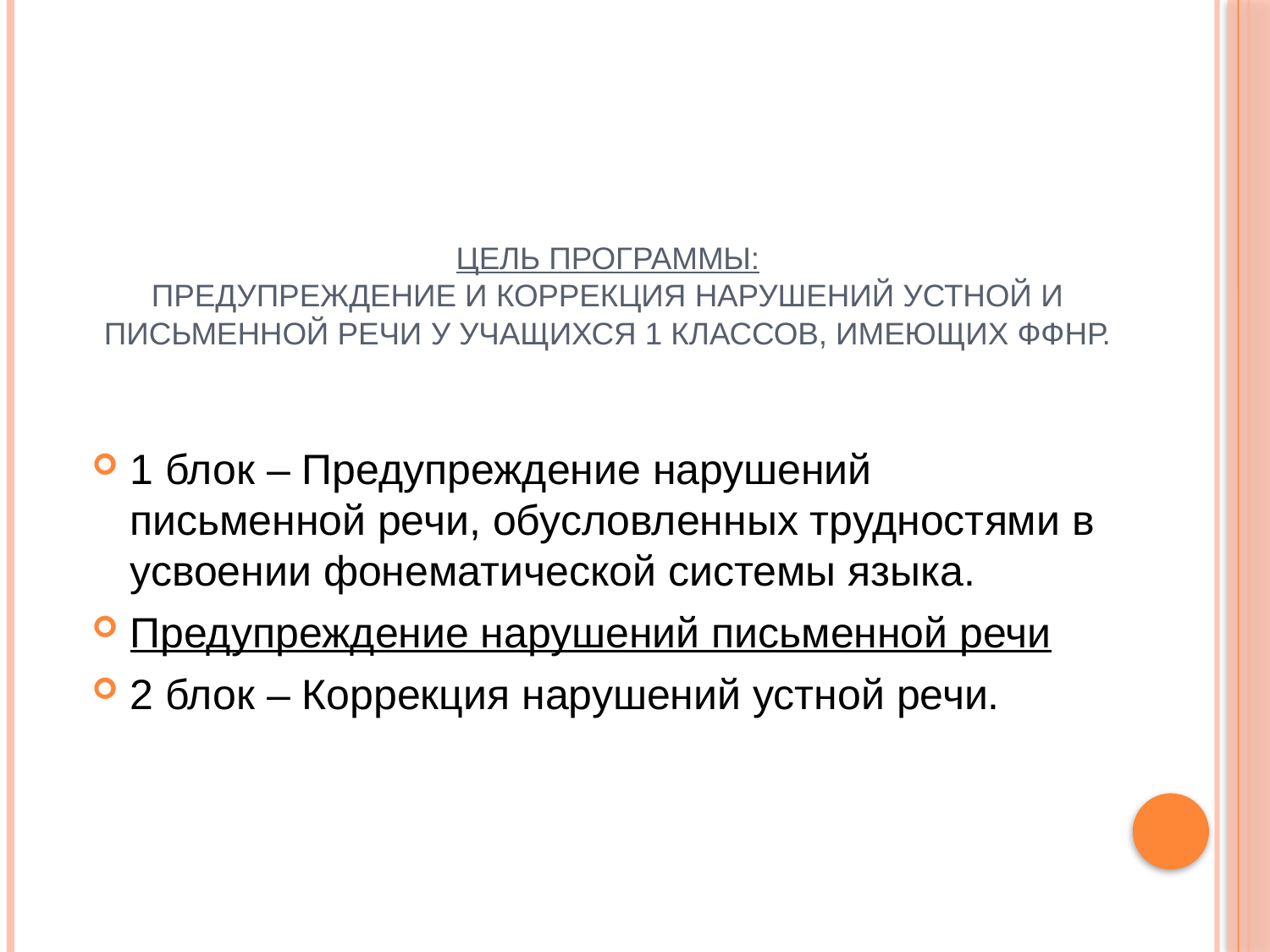

# Цель программы: предупреждение и коррекция нарушений устной и письменной речи у учащихся 1 классов, имеющих ФФНР.
1 блок – Предупреждение нарушений письменной речи, обусловленных трудностями в усвоении фонематической системы языка.
Предупреждение нарушений письменной речи
2 блок – Коррекция нарушений устной речи.